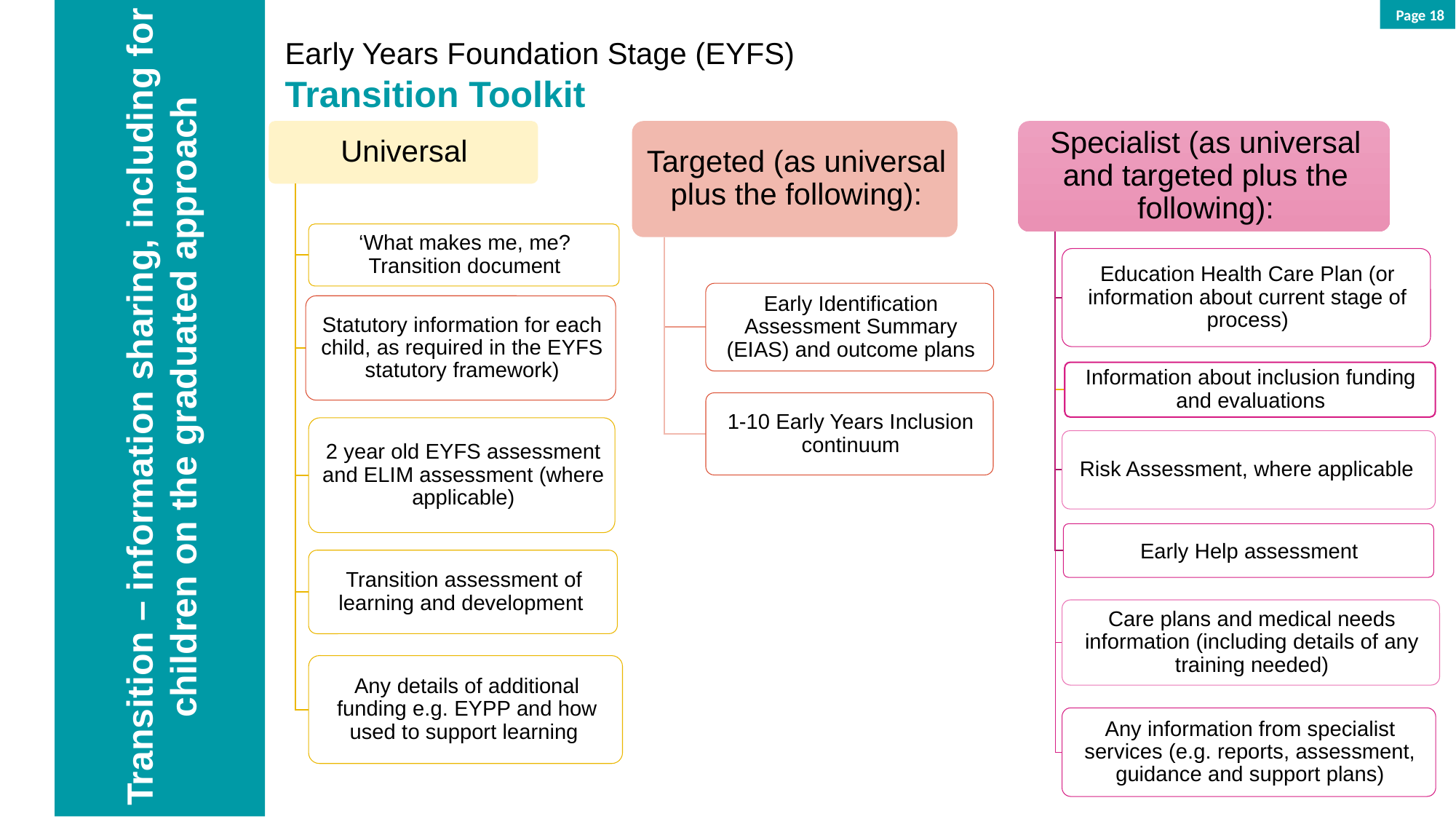

Page 18
Transition – information sharing, including for children on the graduated approach
Early Years Foundation Stage (EYFS)
Transition Toolkit
Universal
‘What makes me, me? Transition document
Statutory information for each child, as required in the EYFS statutory framework)
2 year old EYFS assessment and ELIM assessment (where applicable)
Transition assessment of learning and development
Any details of additional funding e.g. EYPP and how used to support learning
Targeted (as universal plus the following):
Early Identification Assessment Summary (EIAS) and outcome plans
1-10 Early Years Inclusion continuum
Specialist (as universal and targeted plus the following):
Education Health Care Plan (or information about current stage of process)
Information about inclusion funding and evaluations
Risk Assessment, where applicable

Early Help assessment

Care plans and medical needs information (including details of any training needed)
Any information from specialist services (e.g. reports, assessment, guidance and support plans)